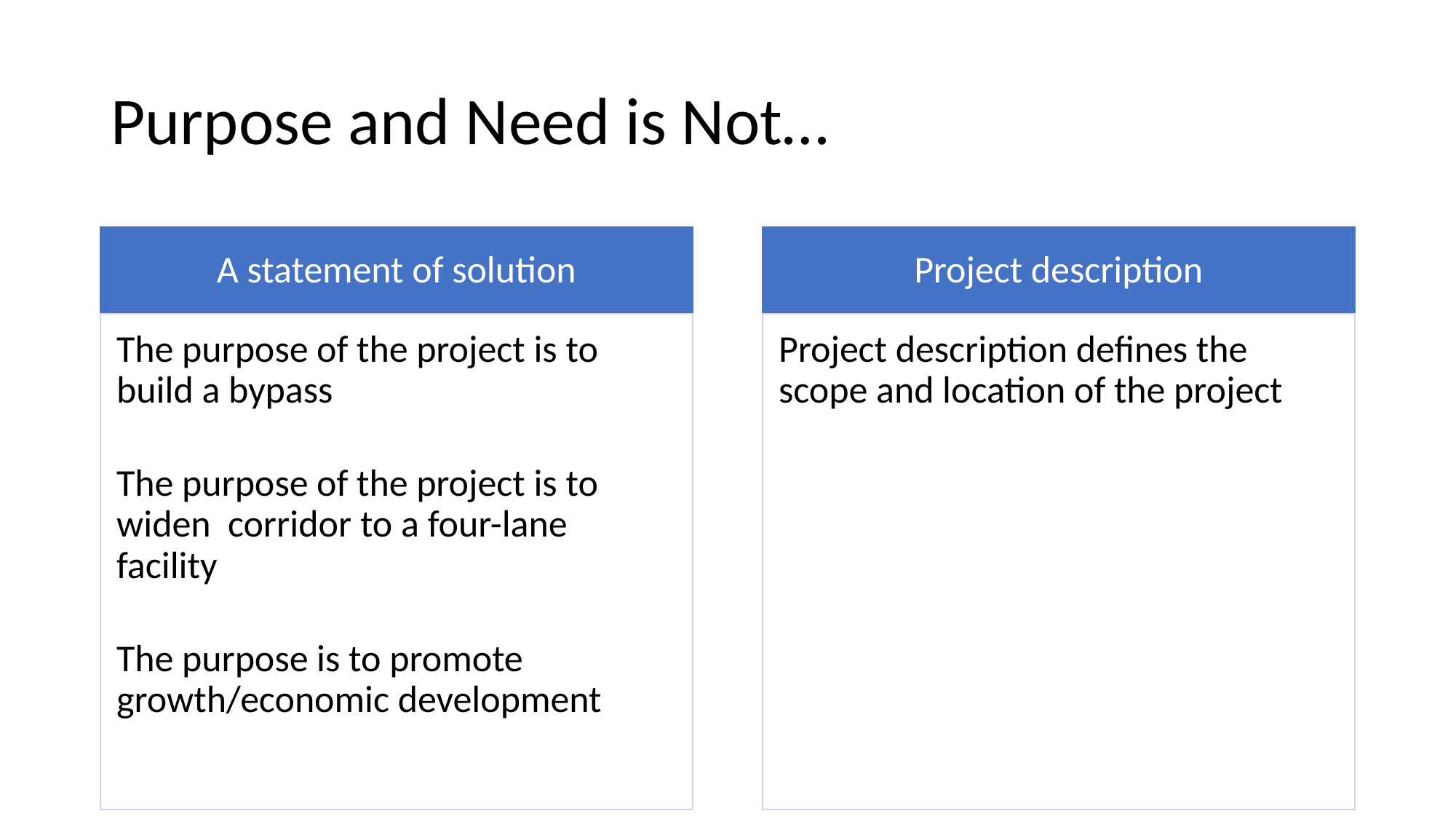

# Purpose and Need is Not…
A statement of solution
Project description
Project description defines the scope and location of the project
The purpose of the project is to build a bypass

The purpose of the project is to widen  corridor to a four-lane facility

The purpose is to promote growth/economic development